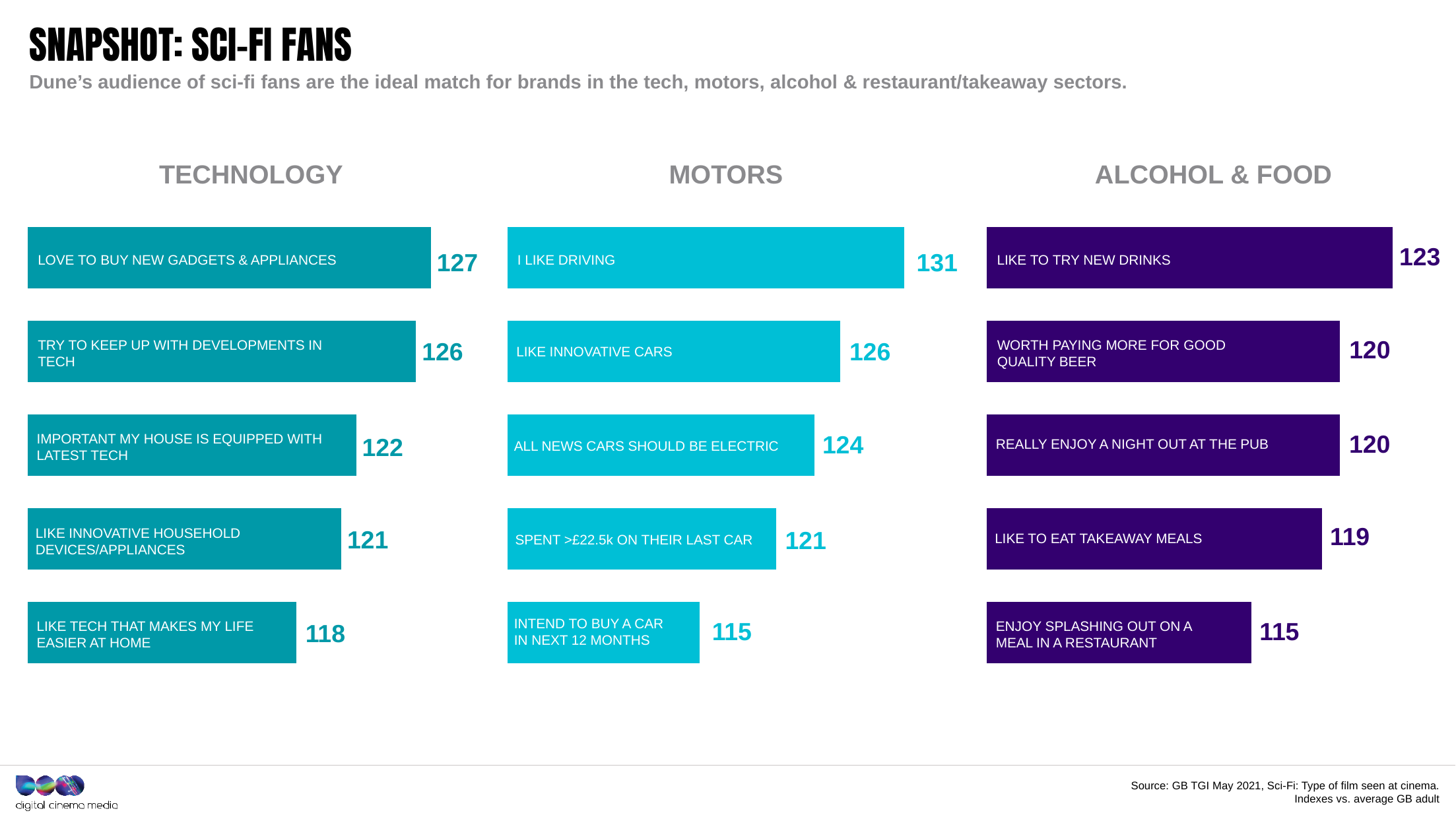

# SNAPSHOT: SCI-FI FANS
Dune’s audience of sci-fi fans are the ideal match for brands in the tech, motors, alcohol & restaurant/takeaway sectors.
TECHNOLOGY
MOTORS
ALCOHOL & FOOD

### Chart

| Category | Series 1 |
|---|---|
| Category 1 | 27.0 |
127
LOVE TO BUY NEW GADGETS & APPLIANCES
TRY TO KEEP UP WITH DEVELOPMENTS IN TECH
126
IMPORTANT MY HOUSE IS EQUIPPED WITH LATEST TECH
122
121
LIKE INNOVATIVE HOUSEHOLD DEVICES/APPLIANCES
LIKE TECH THAT MAKES MY LIFE EASIER AT HOME
118

### Chart

| Category | Series 1 |
|---|---|
| Category 1 | 31.0 |
131
I LIKE DRIVING
126
LIKE INNOVATIVE CARS
124
ALL NEWS CARS SHOULD BE ELECTRIC
121
SPENT >£22.5k ON THEIR LAST CAR
INTEND TO BUY A CAR IN NEXT 12 MONTHS
115

### Chart

| Category | Series 1 |
|---|---|
| Category 1 | 23.0 |
123
LIKE TO TRY NEW DRINKS
120
WORTH PAYING MORE FOR GOOD QUALITY BEER
120
REALLY ENJOY A NIGHT OUT AT THE PUB
119
LIKE TO EAT TAKEAWAY MEALS
115
ENJOY SPLASHING OUT ON A MEAL IN A RESTAURANT
Source: GB TGI May 2021, Sci-Fi: Type of film seen at cinema. Indexes vs. average GB adult